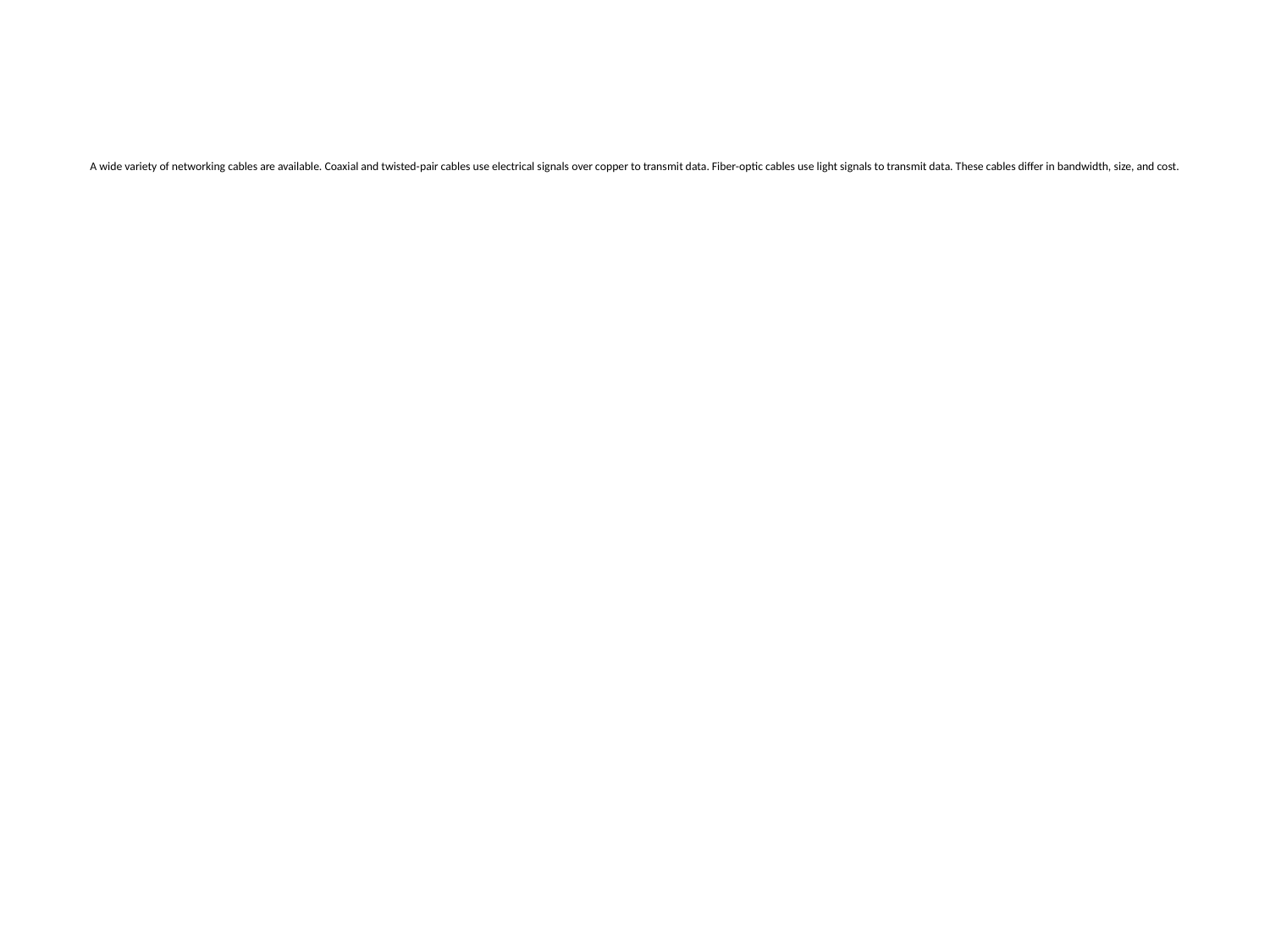

# A wide variety of networking cables are available. Coaxial and twisted-pair cables use electrical signals over copper to transmit data. Fiber-optic cables use light signals to transmit data. These cables differ in bandwidth, size, and cost.